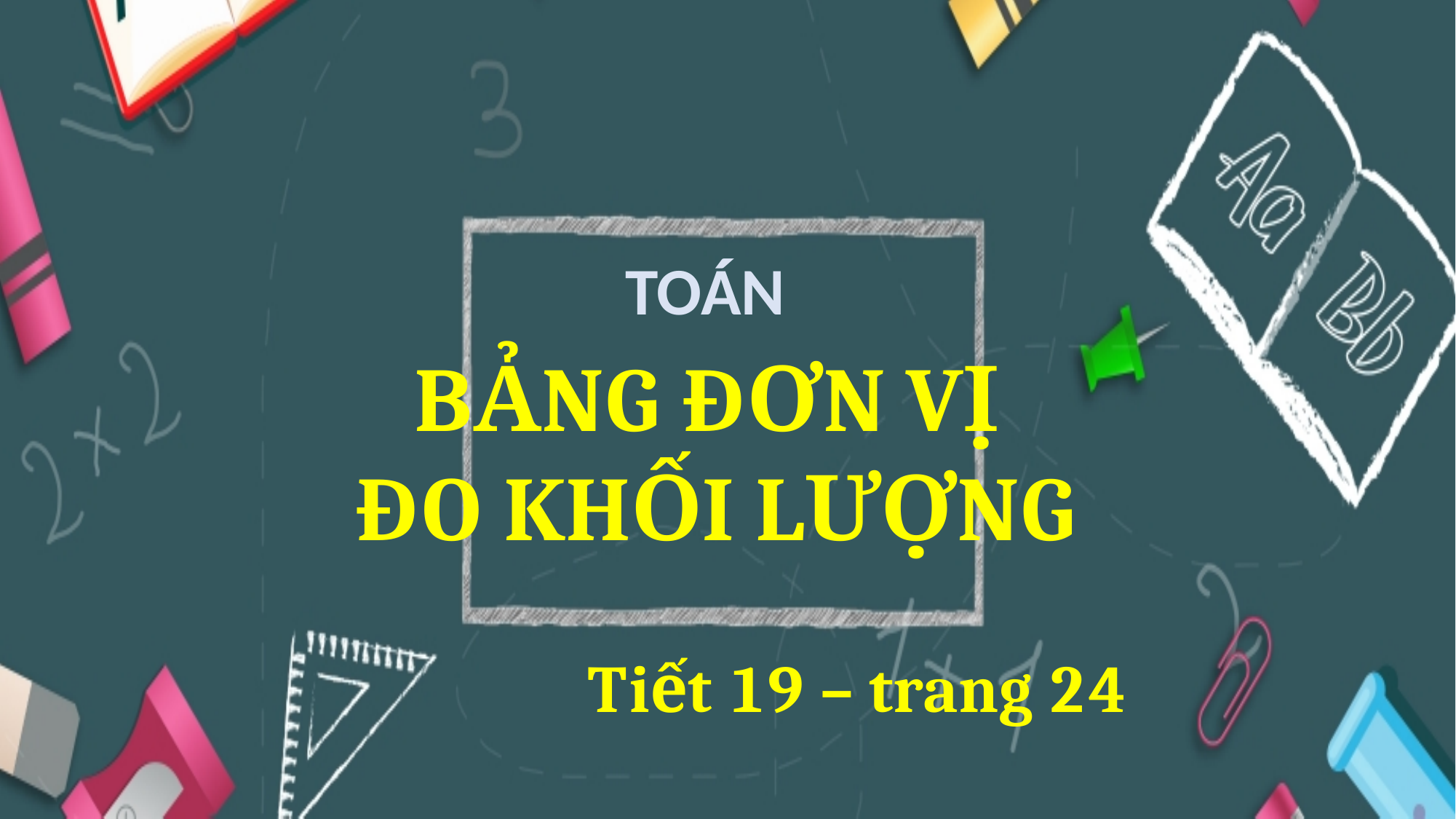

TOÁN
BẢNG ĐƠN VỊ
ĐO KHỐI LƯỢNG

                   Tiết 19 – trang 24